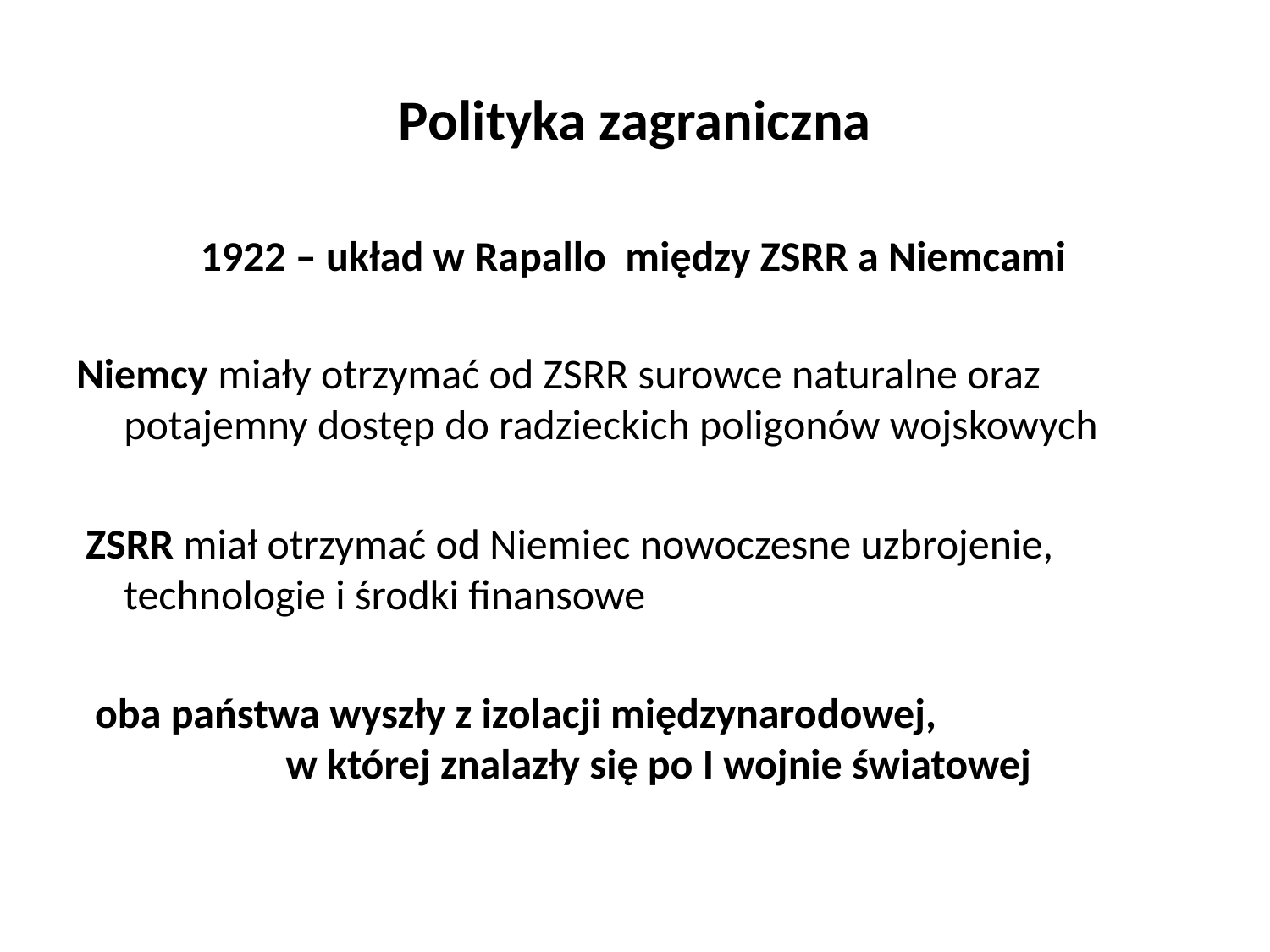

# Polityka zagraniczna
 1922 – układ w Rapallo  między ZSRR a Niemcami

Niemcy miały otrzymać od ZSRR surowce naturalne oraz potajemny dostęp do radzieckich poligonów wojskowych

 ZSRR miał otrzymać od Niemiec nowoczesne uzbrojenie, technologie i środki finansowe

oba państwa wyszły z izolacji międzynarodowej,                          w której znalazły się po I wojnie światowej